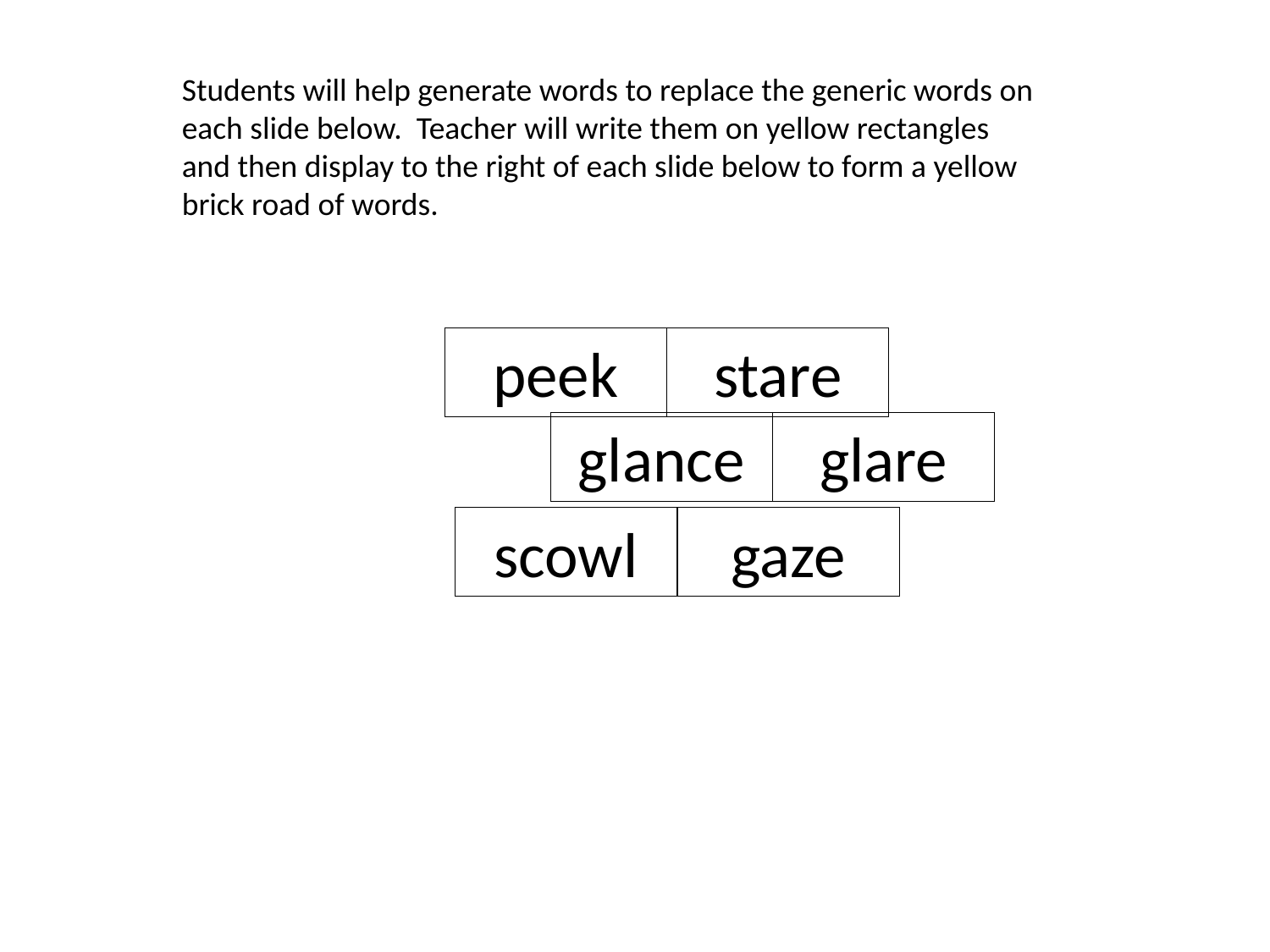

Students will help generate words to replace the generic words on each slide below.  Teacher will write them on yellow rectangles and then display to the right of each slide below to form a yellow brick road of words.
peek
stare
glance
glare
scowl
gaze